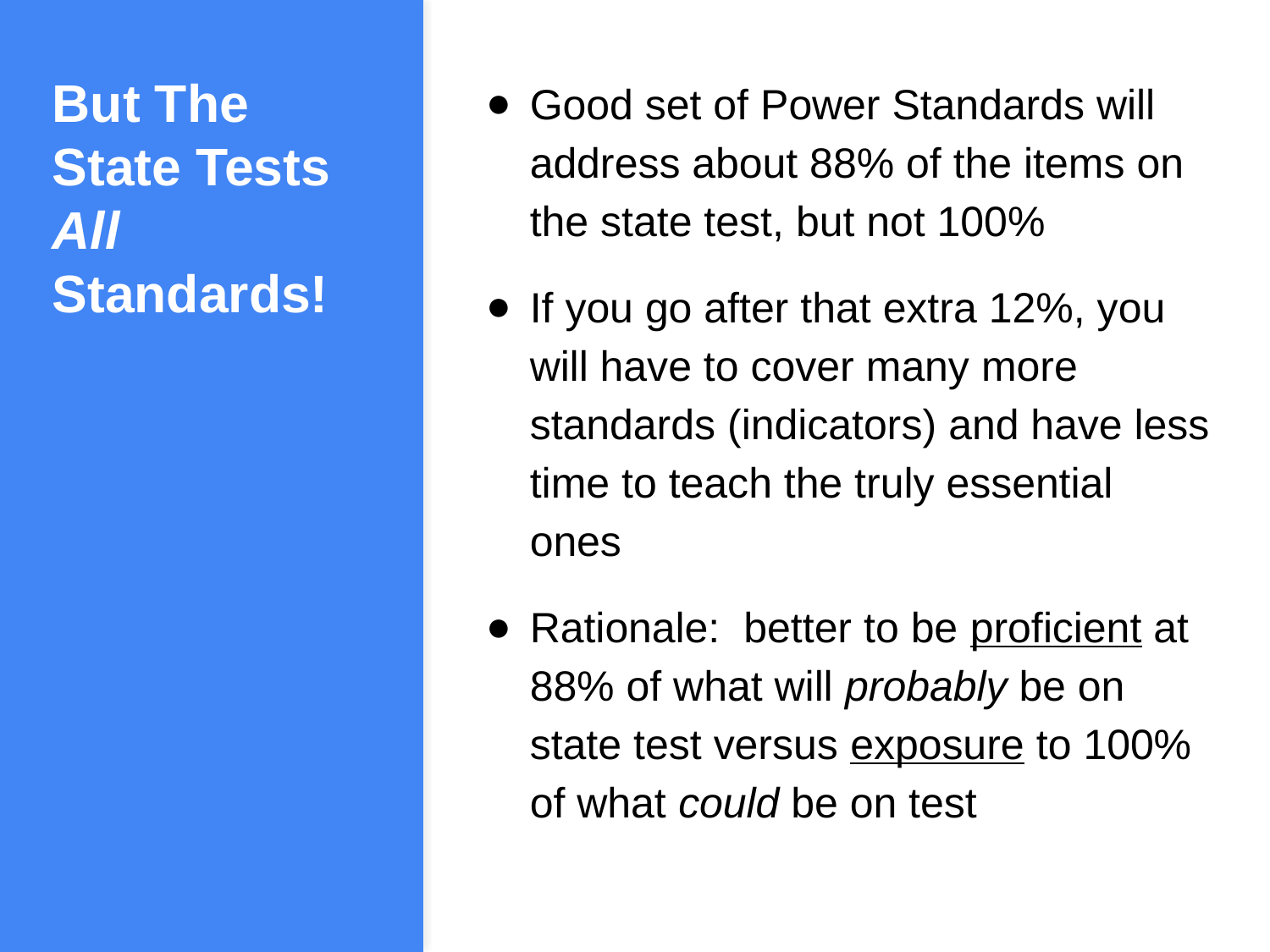

# But The State Tests All Standards!
Good set of Power Standards will address about 88% of the items on the state test, but not 100%
If you go after that extra 12%, you will have to cover many more standards (indicators) and have less time to teach the truly essential ones
Rationale:  better to be proficient at 88% of what will probably be on state test versus exposure to 100% of what could be on test